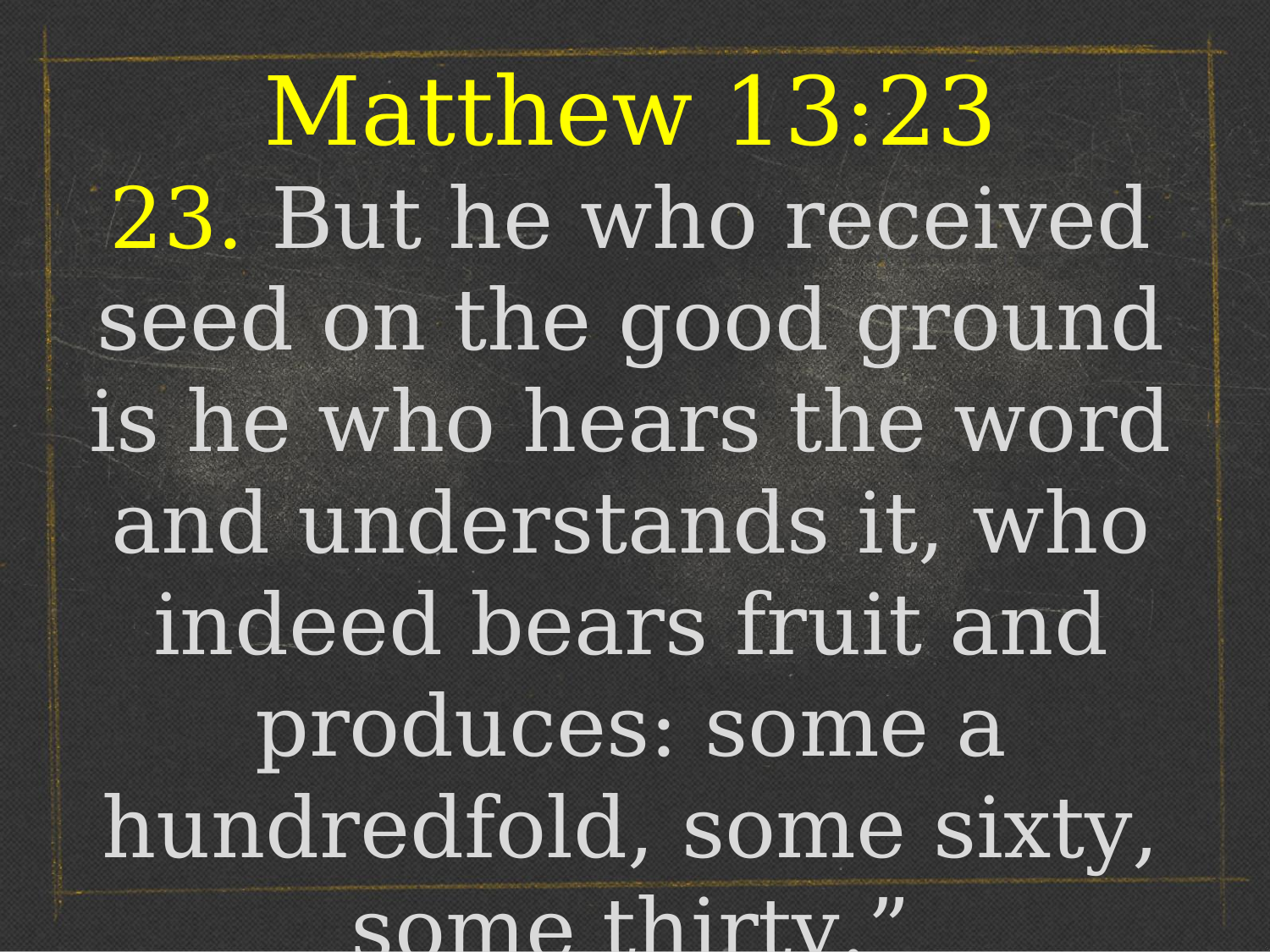

Matthew 13:23
23. But he who received seed on the good ground is he who hears the word and understands it, who indeed bears fruit and produces: some a hundredfold, some sixty, some thirty.”